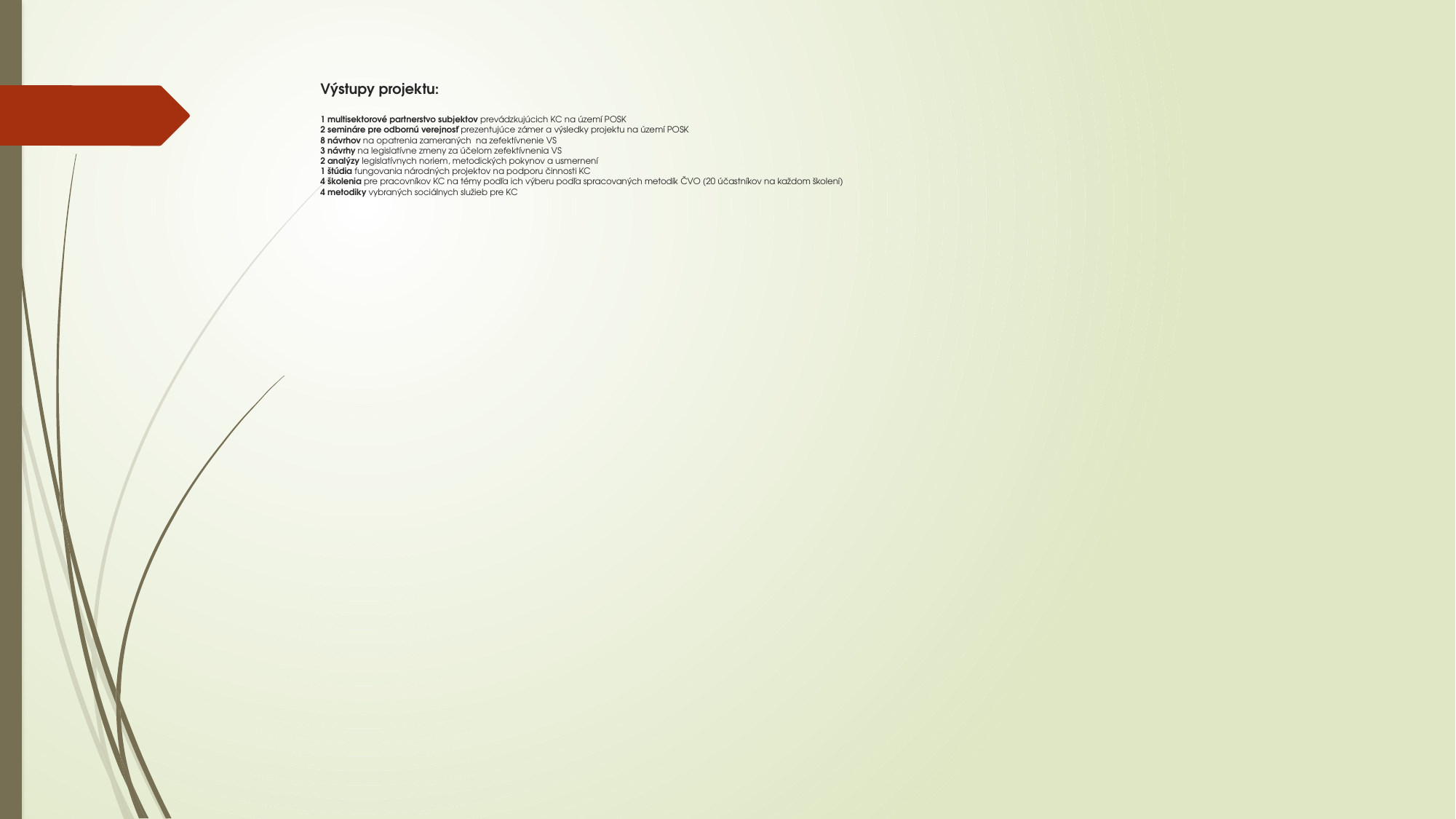

# Výstupy projektu: 1 multisektorové partnerstvo subjektov prevádzkujúcich KC na území POSK 2 semináre pre odbornú verejnosť prezentujúce zámer a výsledky projektu na území POSK 8 návrhov na opatrenia zameraných  na zefektívnenie VS 3 návrhy na legislatívne zmeny za účelom zefektívnenia VS 2 analýzy legislatívnych noriem, metodických pokynov a usmernení 1 štúdia fungovania národných projektov na podporu činnosti KC 4 školenia pre pracovníkov KC na témy podľa ich výberu podľa spracovaných metodík ČVO (20 účastníkov na každom školení) 4 metodiky vybraných sociálnych služieb pre KC